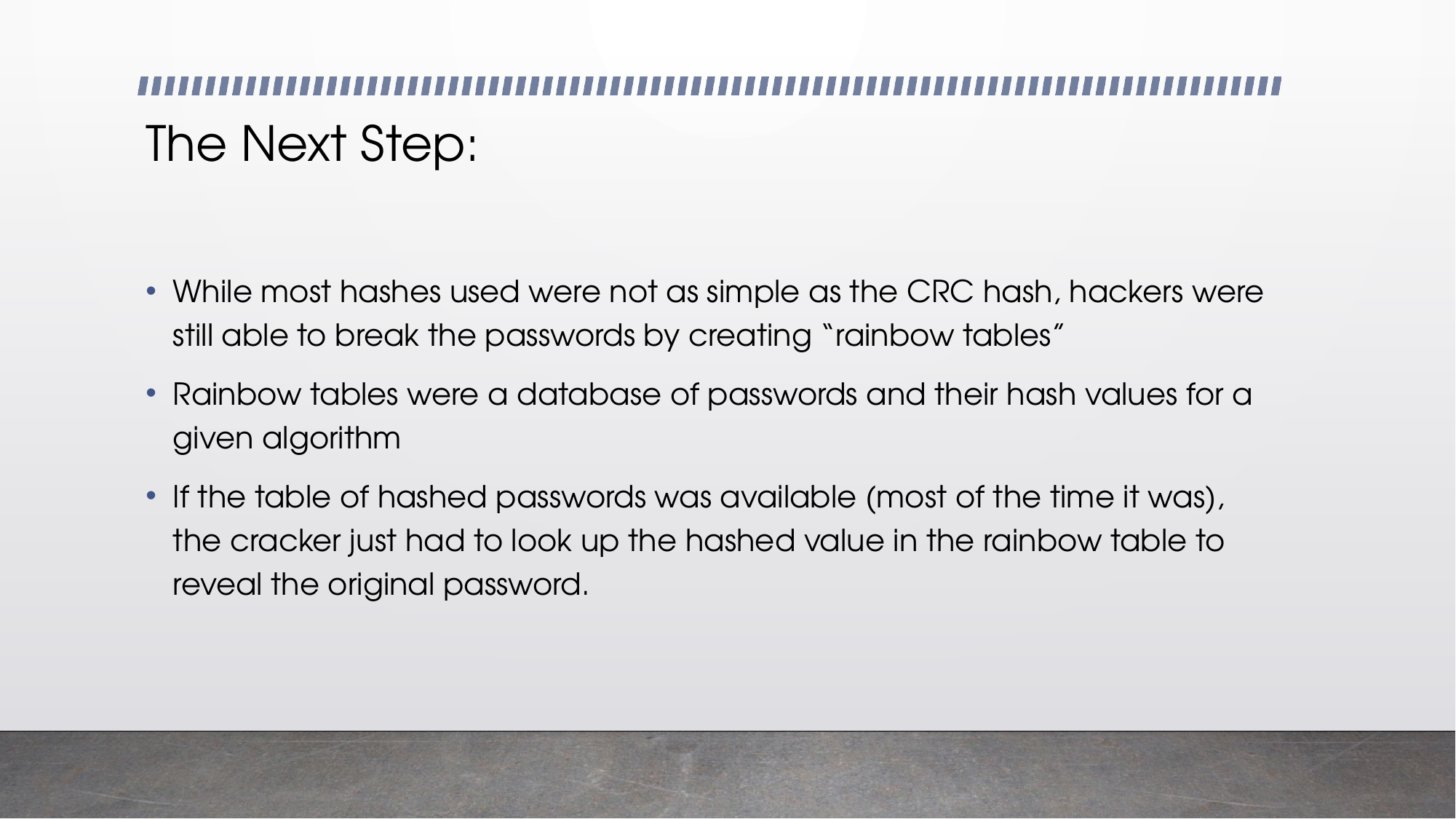

# The Next Step:
While most hashes used were not as simple as the CRC hash, hackers were still able to break the passwords by creating “rainbow tables”
Rainbow tables were a database of passwords and their hash values for a given algorithm
If the table of hashed passwords was available (most of the time it was), the cracker just had to look up the hashed value in the rainbow table to reveal the original password.